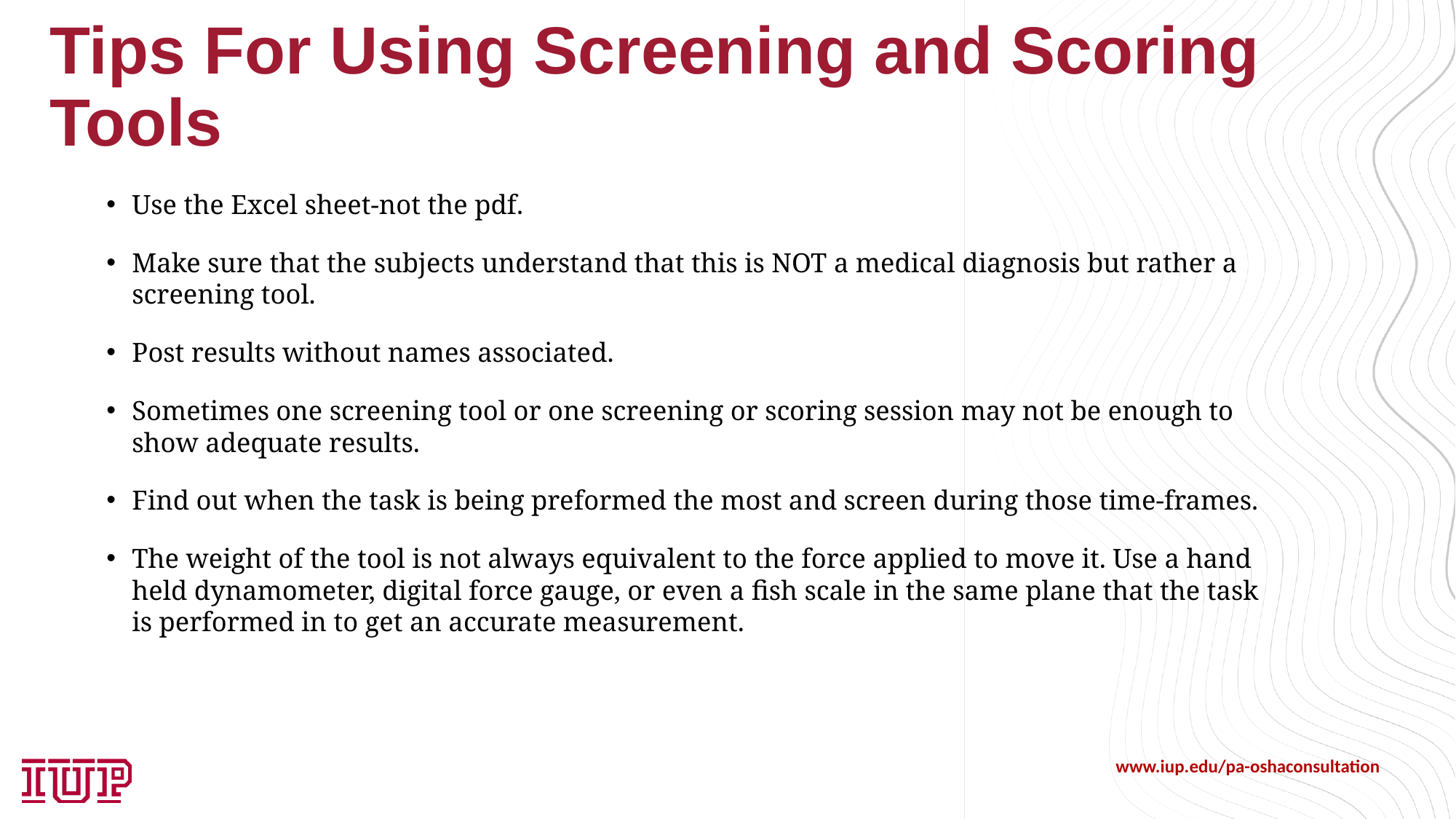

# Tips For Using Screening and Scoring Tools
Use the Excel sheet-not the pdf.
Make sure that the subjects understand that this is NOT a medical diagnosis but rather a  screening tool.
Post results without names associated.
Sometimes one screening tool or one screening or scoring session may not be enough to show adequate results.
Find out when the task is being preformed the most and screen during those time-frames.
The weight of the tool is not always equivalent to the force applied to move it. Use a hand held dynamometer, digital force gauge, or even a fish scale in the same plane that the task is performed in to get an accurate measurement.

www.iup.edu/pa-oshaconsultation